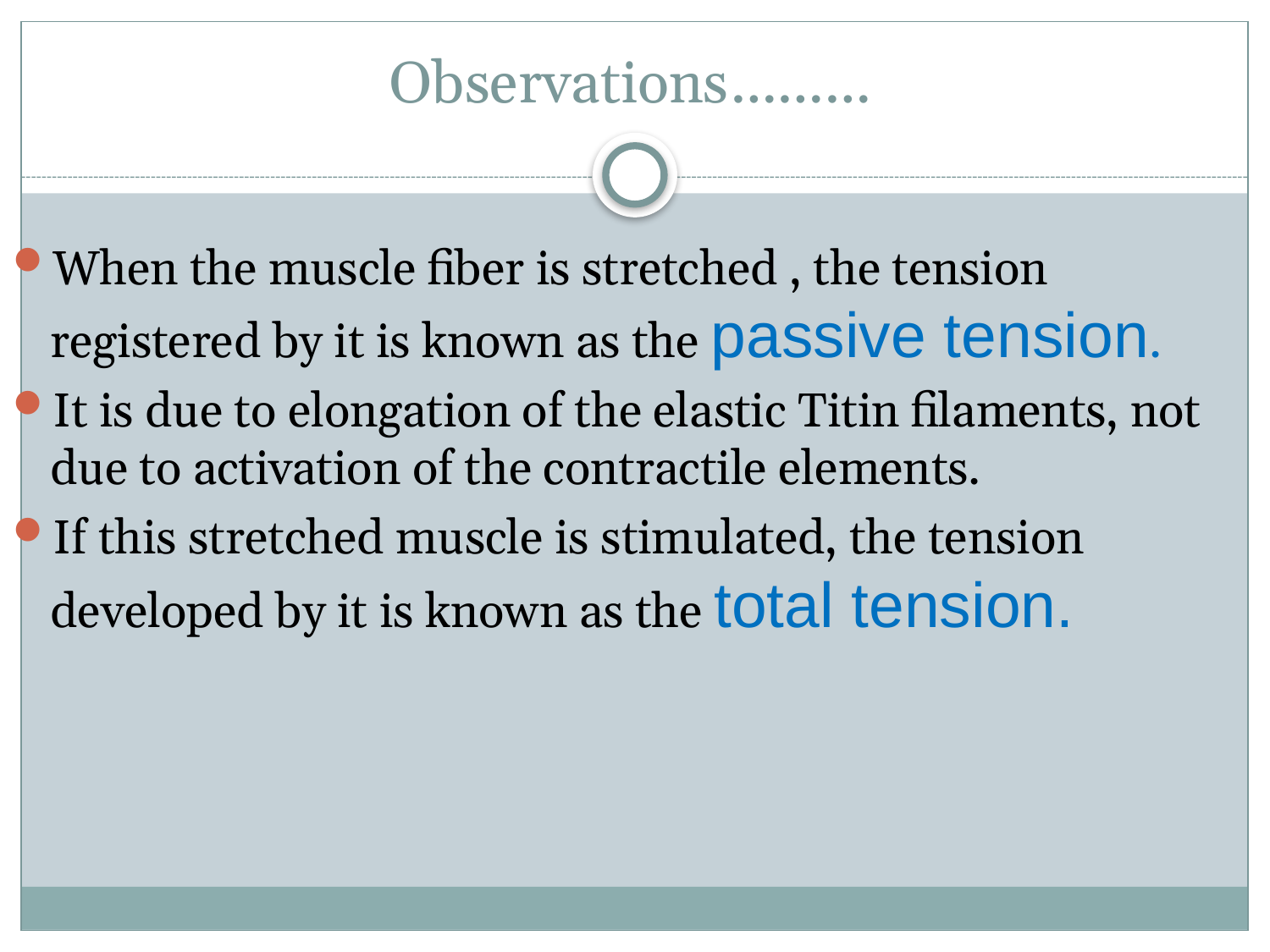

# Observations………
When the muscle fiber is stretched , the tension registered by it is known as the passive tension.
It is due to elongation of the elastic Titin filaments, not due to activation of the contractile elements.
If this stretched muscle is stimulated, the tension developed by it is known as the total tension.